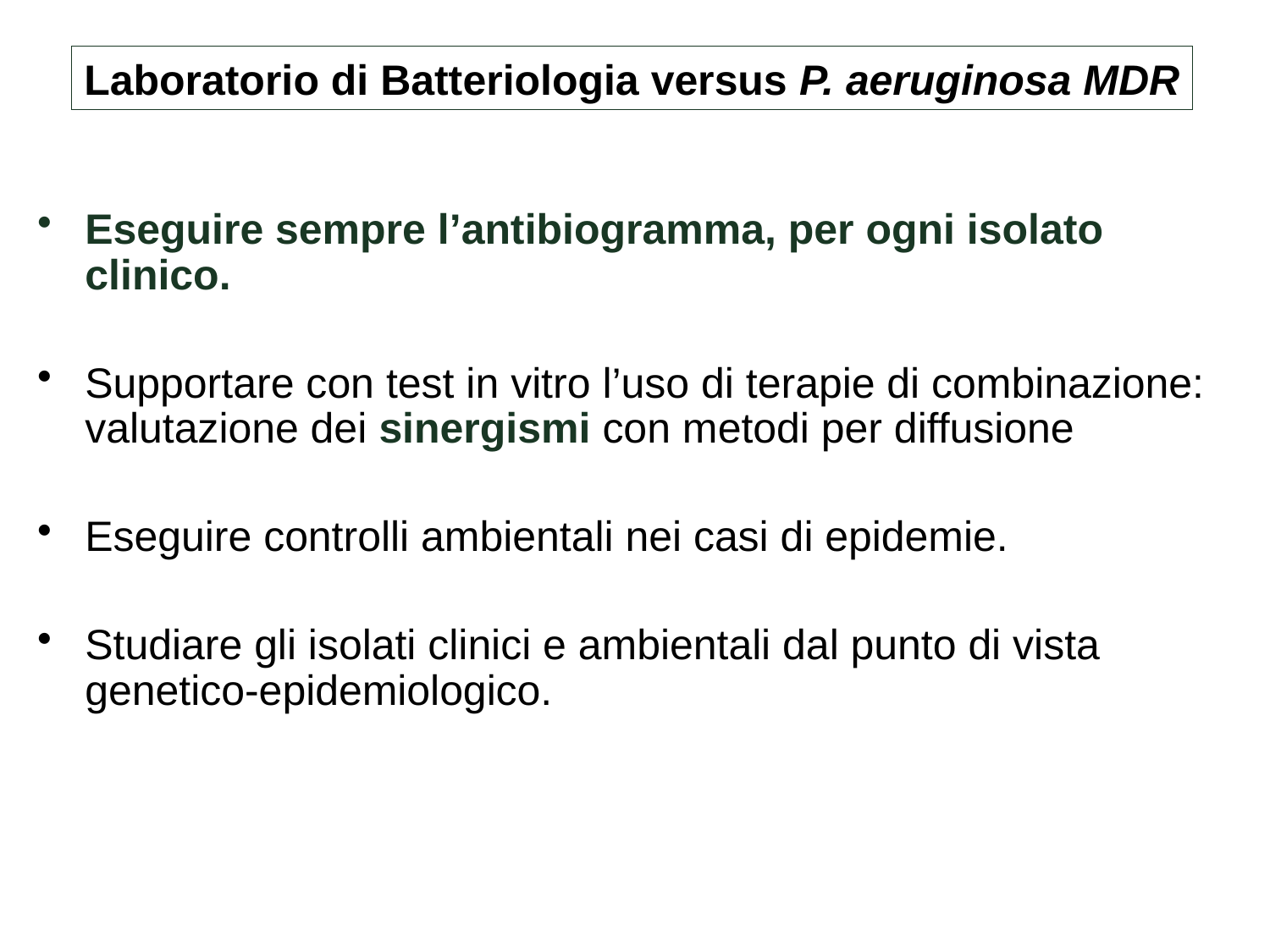

Laboratorio di Batteriologia versus P. aeruginosa MDR
Eseguire sempre l’antibiogramma, per ogni isolato clinico.

Supportare con test in vitro l’uso di terapie di combinazione: valutazione dei sinergismi con metodi per diffusione

Eseguire controlli ambientali nei casi di epidemie.

Studiare gli isolati clinici e ambientali dal punto di vista genetico-epidemiologico.